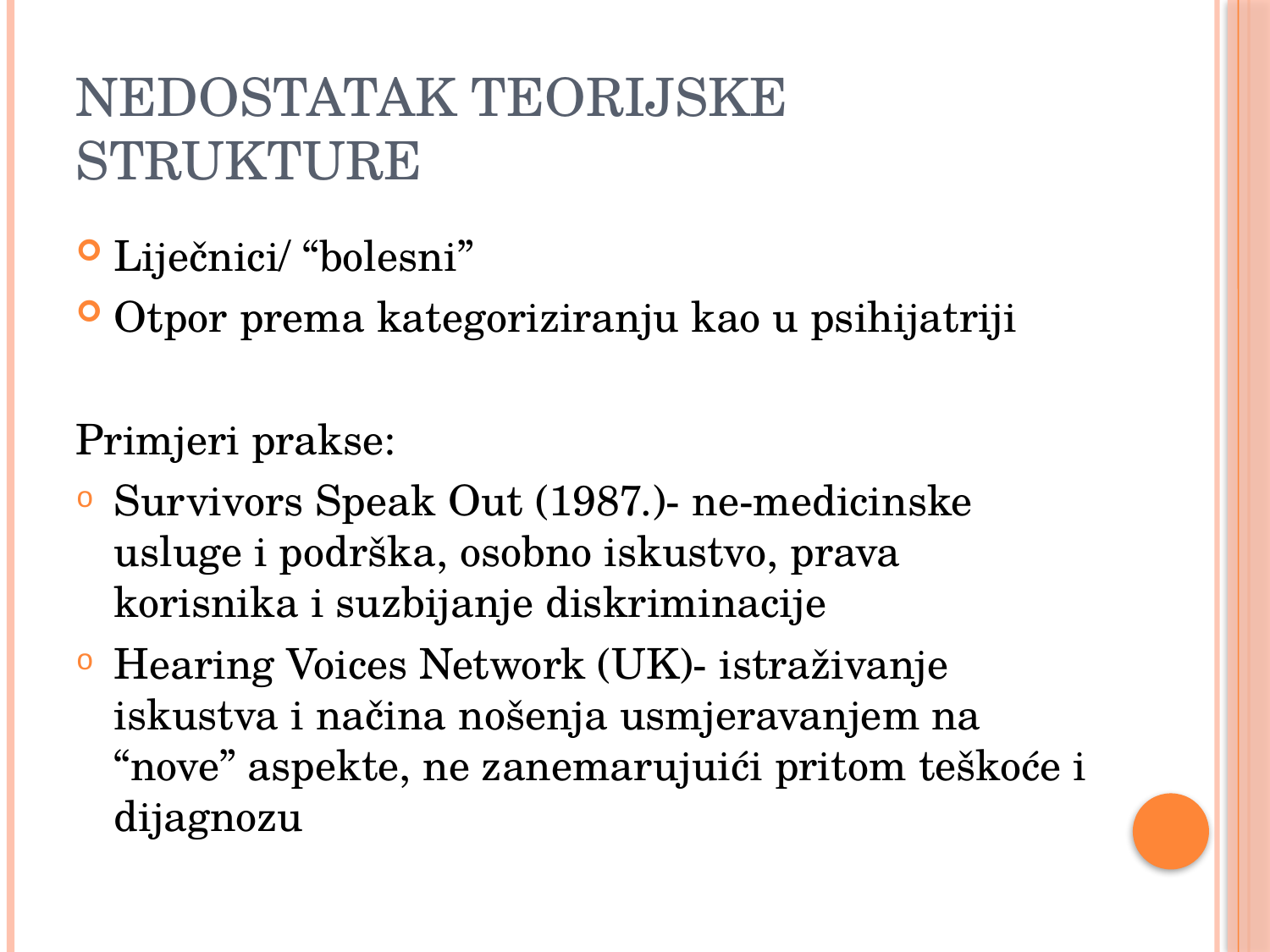

# Nedostatak teorijske strukture
Liječnici/ “bolesni”
Otpor prema kategoriziranju kao u psihijatriji

Primjeri prakse:
Survivors Speak Out (1987.)- ne-medicinske usluge i podrška, osobno iskustvo, prava korisnika i suzbijanje diskriminacije
Hearing Voices Network (UK)- istraživanje iskustva i načina nošenja usmjeravanjem na “nove” aspekte, ne zanemarujuići pritom teškoće i dijagnozu